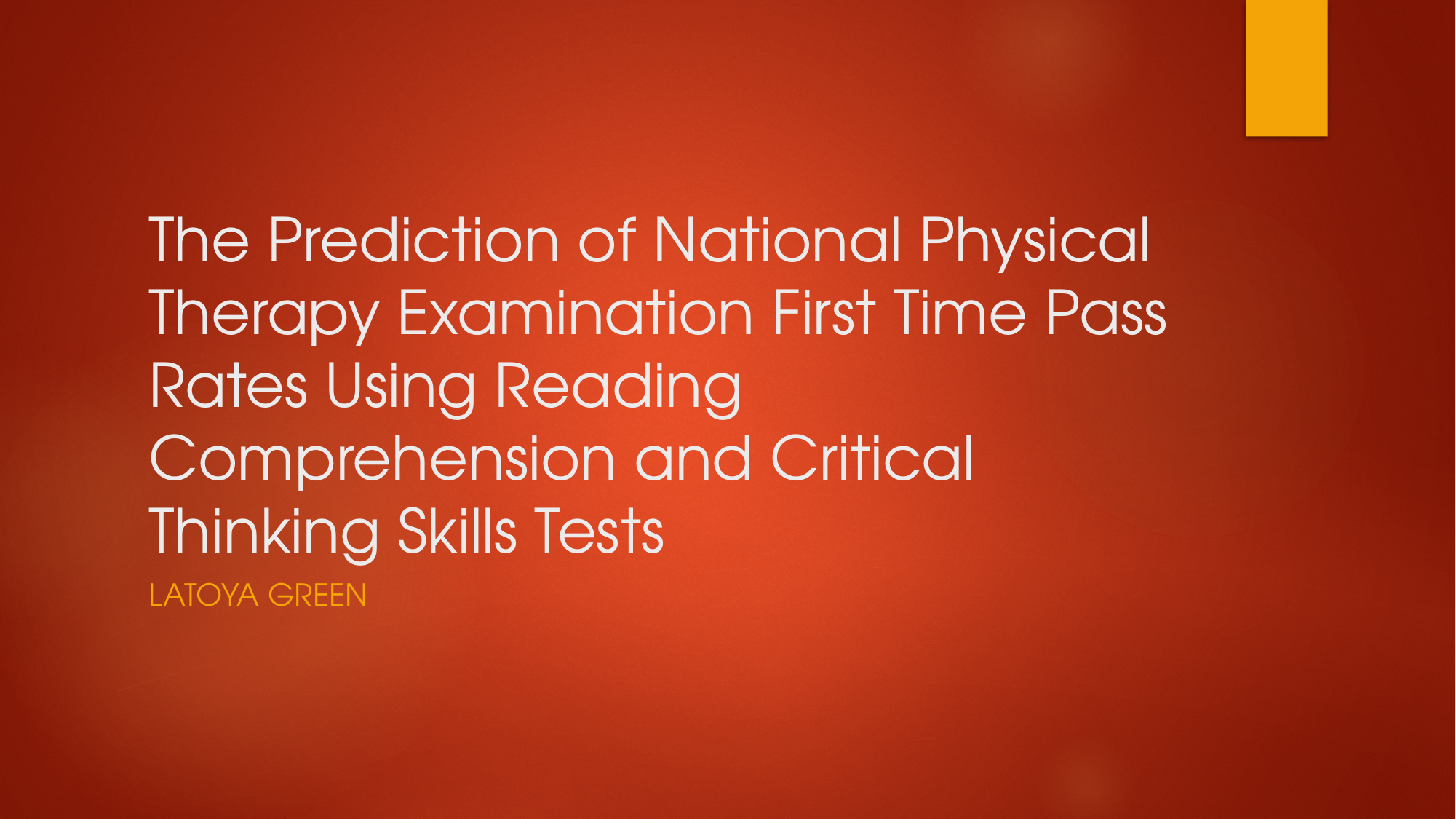

# The Prediction of National Physical Therapy Examination First Time Pass Rates Using Reading Comprehension and Critical Thinking Skills Tests
Latoya green